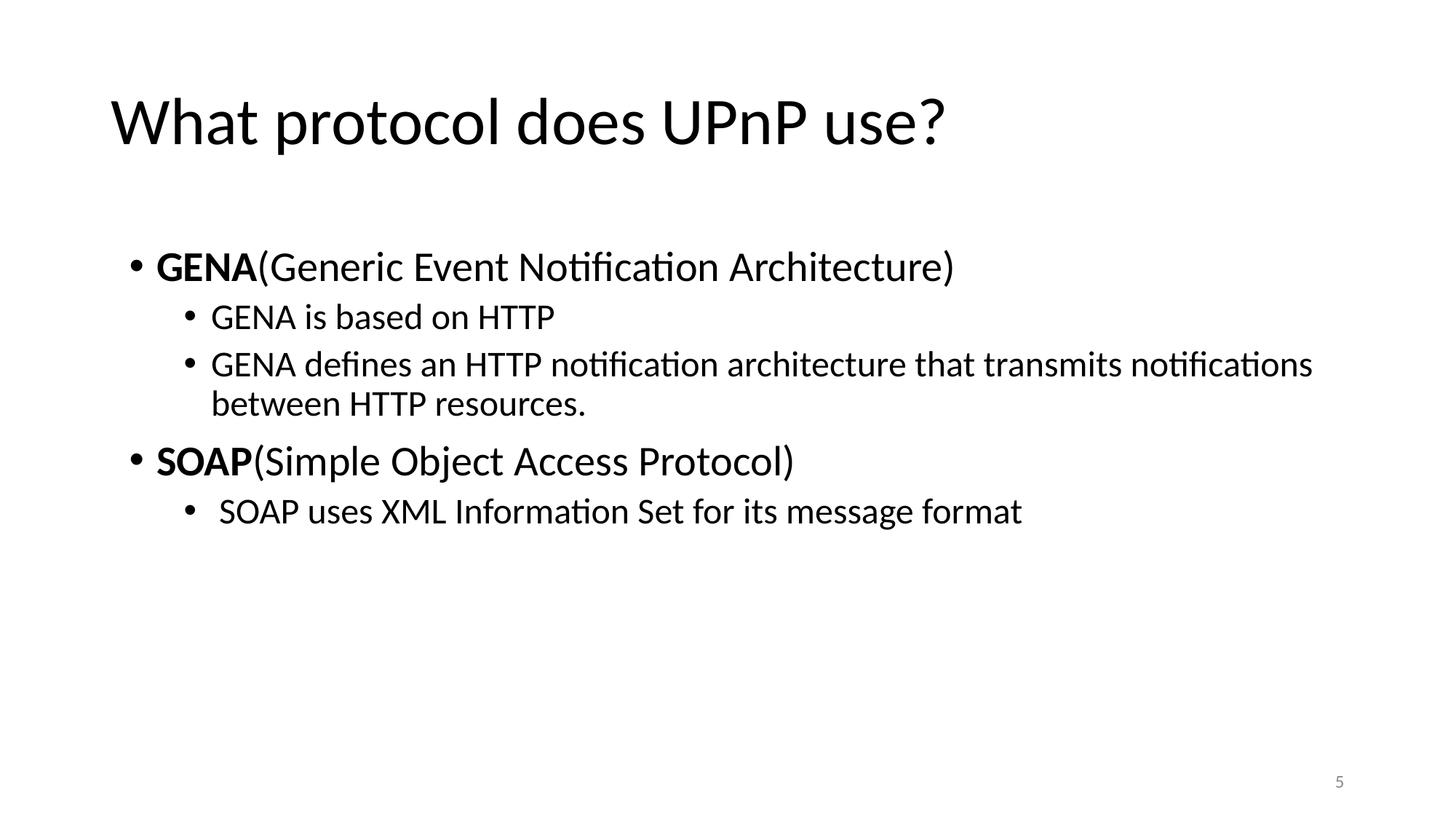

# What protocol does UPnP use?
GENA(Generic Event Notification Architecture)
GENA is based on HTTP
GENA defines an HTTP notification architecture that transmits notifications between HTTP resources.
SOAP(Simple Object Access Protocol)
 SOAP uses XML Information Set for its message format
5